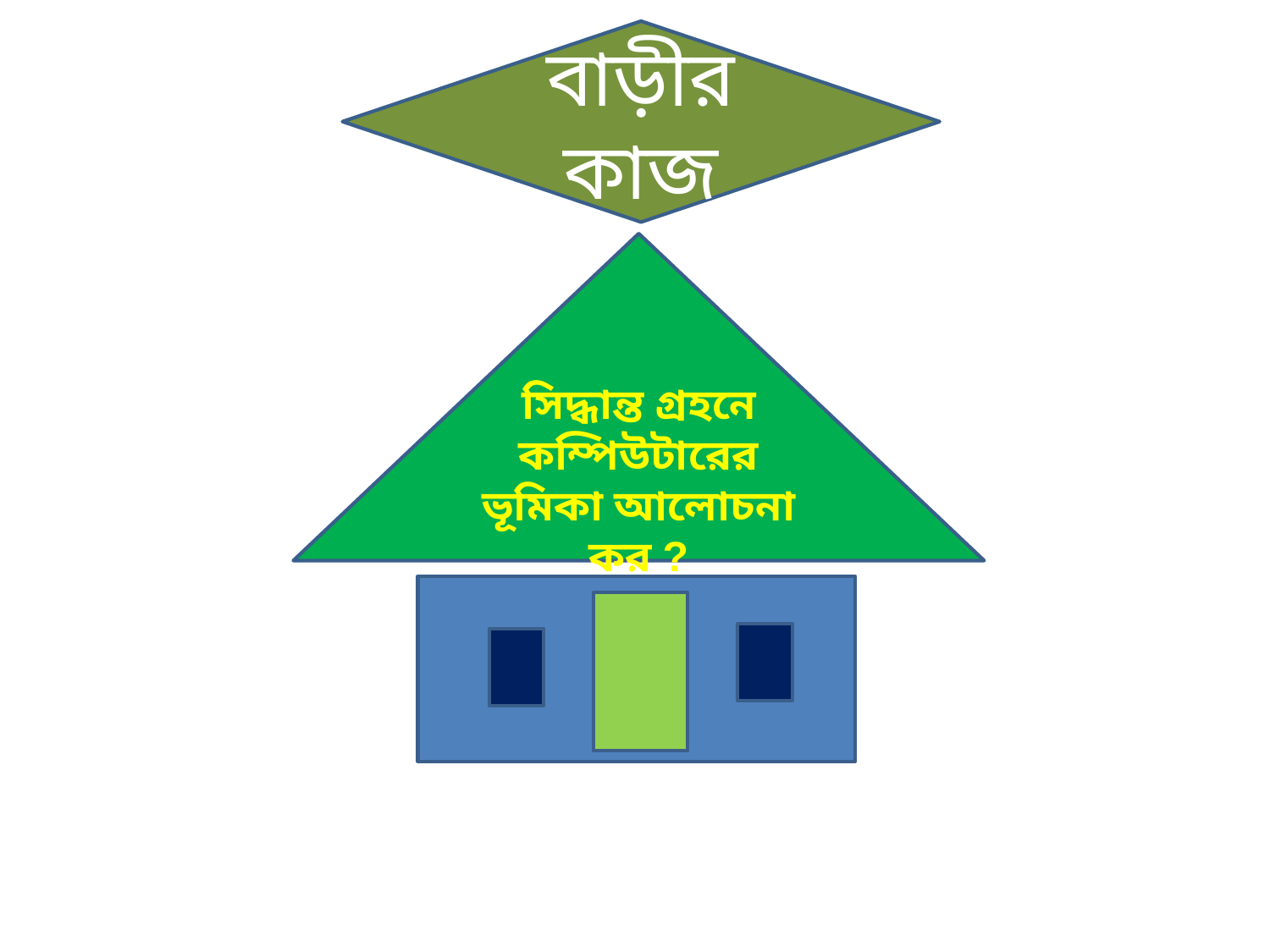

বাড়ীর কাজ
সিদ্ধান্ত গ্রহনে কম্পিউটারের ভূমিকা আলোচনা কর ?